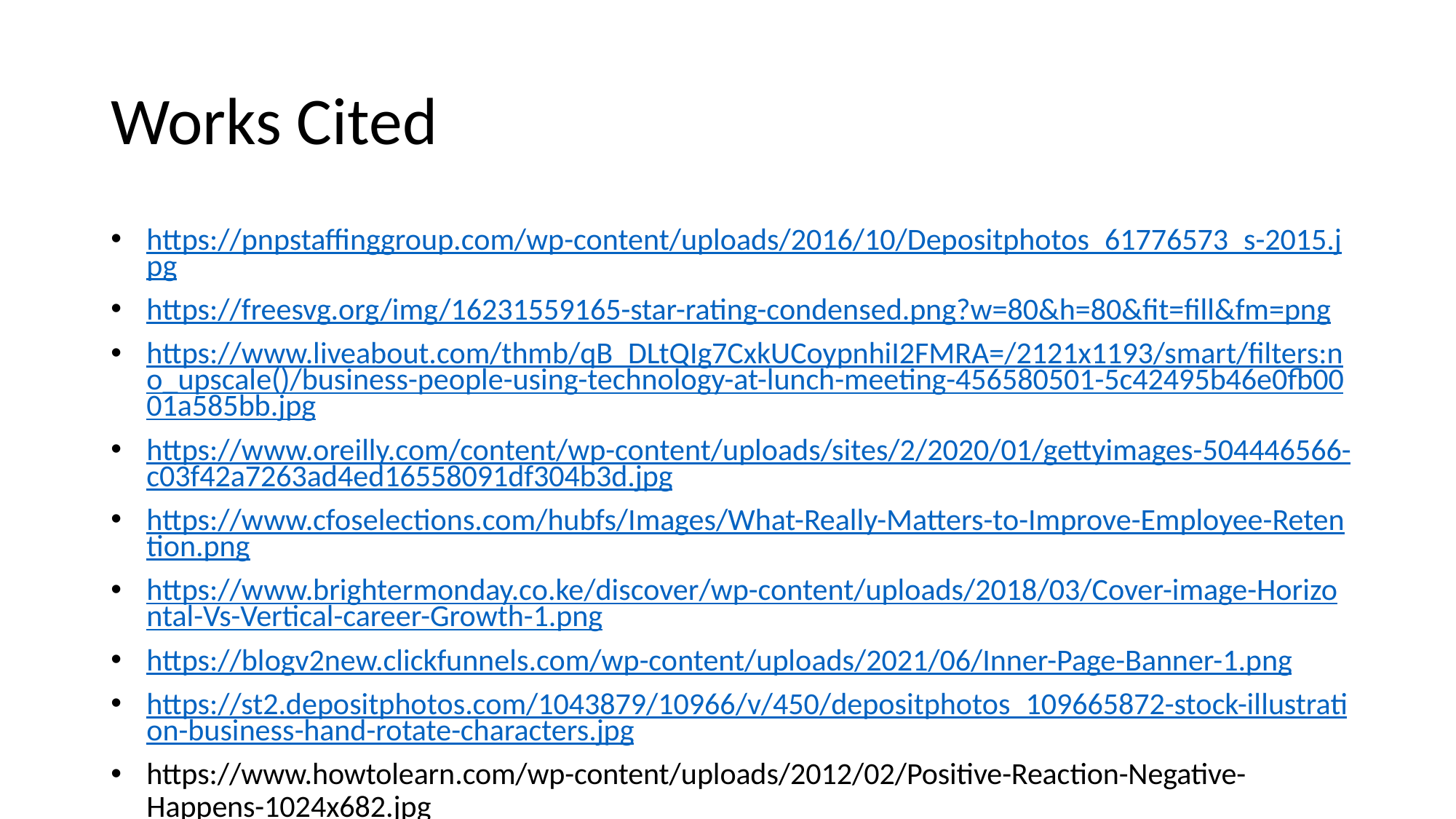

# Works Cited
https://pnpstaffinggroup.com/wp-content/uploads/2016/10/Depositphotos_61776573_s-2015.jpg
https://freesvg.org/img/16231559165-star-rating-condensed.png?w=80&h=80&fit=fill&fm=png
https://www.liveabout.com/thmb/qB_DLtQIg7CxkUCoypnhiI2FMRA=/2121x1193/smart/filters:no_upscale()/business-people-using-technology-at-lunch-meeting-456580501-5c42495b46e0fb0001a585bb.jpg
https://www.oreilly.com/content/wp-content/uploads/sites/2/2020/01/gettyimages-504446566-c03f42a7263ad4ed16558091df304b3d.jpg
https://www.cfoselections.com/hubfs/Images/What-Really-Matters-to-Improve-Employee-Retention.png
https://www.brightermonday.co.ke/discover/wp-content/uploads/2018/03/Cover-image-Horizontal-Vs-Vertical-career-Growth-1.png
https://blogv2new.clickfunnels.com/wp-content/uploads/2021/06/Inner-Page-Banner-1.png
https://st2.depositphotos.com/1043879/10966/v/450/depositphotos_109665872-stock-illustration-business-hand-rotate-characters.jpg
https://www.howtolearn.com/wp-content/uploads/2012/02/Positive-Reaction-Negative-Happens-1024x682.jpg
https://res.cloudinary.com/jerrick/image/upload/f_jpg,fl_progressive,q_auto,w_1024/z09uyuw9porxe40apkka.jpg
https://i.etsystatic.com/15691613/r/il/99fe09/2470738746/il_fullxfull.2470738746_2344.jpg